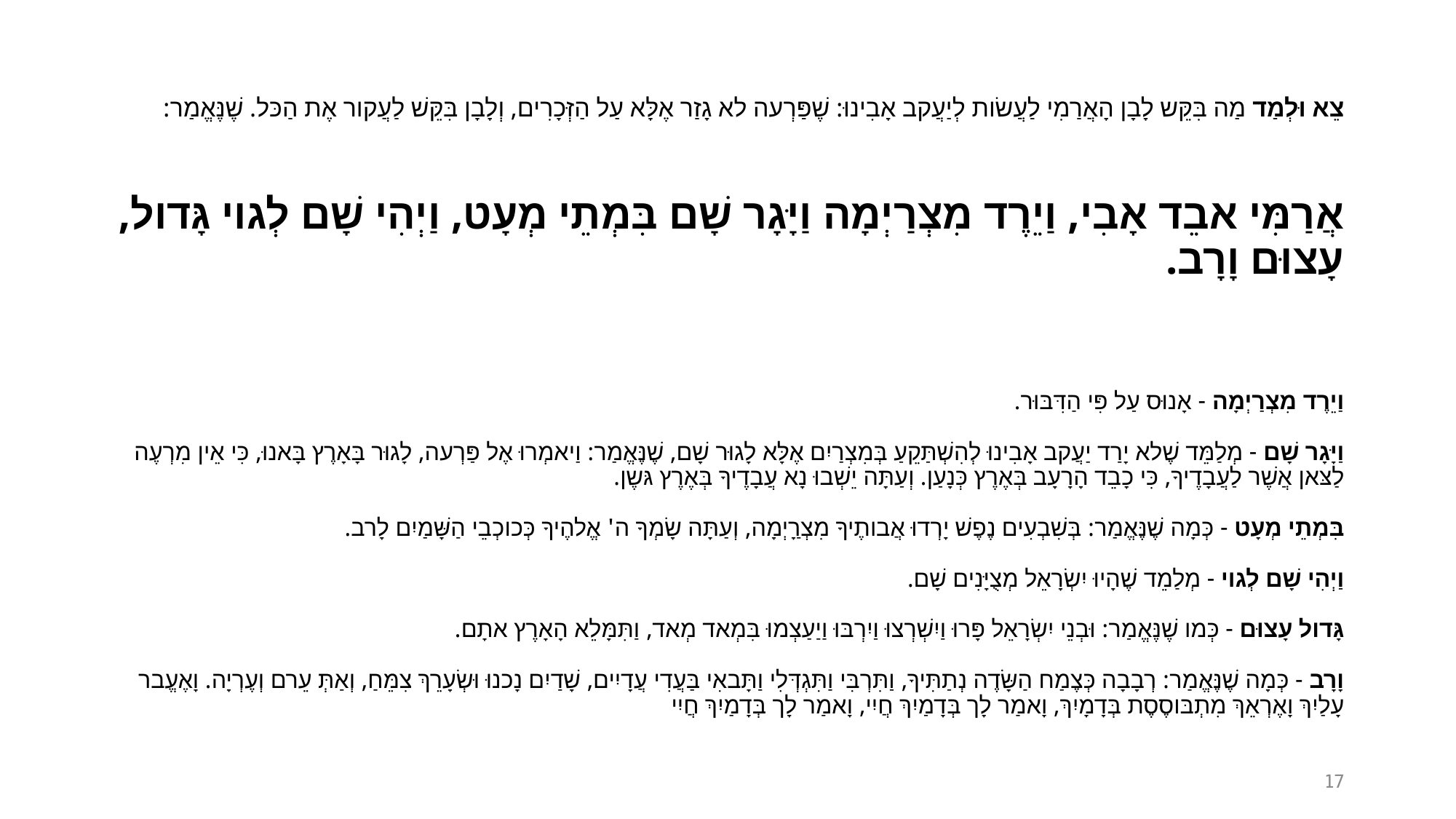

צֵא וּלְמַד מַה בִּקֵּש לָבָן הָאֲרַמִי לַעֲשׂות לְיַעֲקב אָבִינוּ: שֶׁפַּרְעה לא גָזַר אֶלָּא עַל הַזְּכָרִים, וְלָבָן בִּקֵּשׁ לַעֲקור אֶת הַכּל. שֶׁנֶּאֱמַר:

אֲרַמִּי אבֵד אָבִי, וַיֵרֶד מִצְרַיְמָה וַיָּגָר שָׁם בִּמְתֵי מְעָט, וַיְהִי שָׁם לְגוי גָּדול, עָצוּם וָרָב.
וַיֵרֶד מִצְרַיְמָה - אָנוּס עַל פִּי הַדִּבּוּר.
וַיָּגָר שָׁם - מְלַמֵּד שֶׁלא יָרַד יַעֲקב אָבִינוּ לְהִשְׁתַּקֵעַ בְּמִצְרַיִם אֶלָּא לָגוּר שָׁם, שֶׁנֶּאֱמַר: וַיאמְרוּ אֶל פַּרְעה, לָגוּר בָּאָרֶץ בָּאנוּ, כִּי אֵין מִרְעֶה לַצּאן אֲשֶׁר לַעֲבָדֶיךָ, כִּי כָבֵד הָרָעָב בְּאֶרֶץ כְּנָעַן. וְעַתָּה יֵשְׁבוּ נָא עֲבָדֶיךָ בְּאֶרֶץ גּשֶן.
בִּמְתֵי מְעָט - כְּמָה שֶׁנֶּאֱמַר: בְּשִׁבְעִים נֶפֶשׁ יָרְדוּ אֲבותֶיךָ מִצְרַָיְמָה, וְעַתָּה שָׂמְךָ ה' אֱלהֶיךָ כְּכוכְבֵי הַשָּׁמַיִם לָרב.
וַיְהִי שָׁם לְגוי - מְלַמֵד שֶׁהָיוּ יִשְׂרָאֵל מְצֻיָּנִים שָׁם.
גָּדול עָצוּם - כְּמו שֶׁנֶּאֱמַר: וּבְנֵי יִשְׂרָאֵל פָּרוּ וַיִשְׁרְצוּ וַיִרְבּוּ וַיַעַצְמוּ בִּמְאד מְאד, וַתִּמָּלֵא הָאָרֶץ אתָם.
וָרָב - כְּמָה שֶׁנֶּאֱמַר: רְבָבָה כְּצֶמַח הַשָּׂדֶה נְתַתִּיךָ, וַתִּרְבִּי וַתִּגְדְּלִי וַתָּבאִי בַּעֲדִי עֲדָיִים, שָׁדַיִם נָכנוּ וּשְׂעָרֵךְ צִמֵּחַ, וְאַתְּ עֵרם וְעֶרְיָה. וָאֶעֱבר עָלַיִךְ וָאֶרְאֵךְ מִתְבּוסֶסֶת בְּדָמָיִךְ, וָאמַר לָך בְּדָמַיִךְ חֲיִי, וָאמַר לָך בְּדָמַיִךְ חֲיִי
17